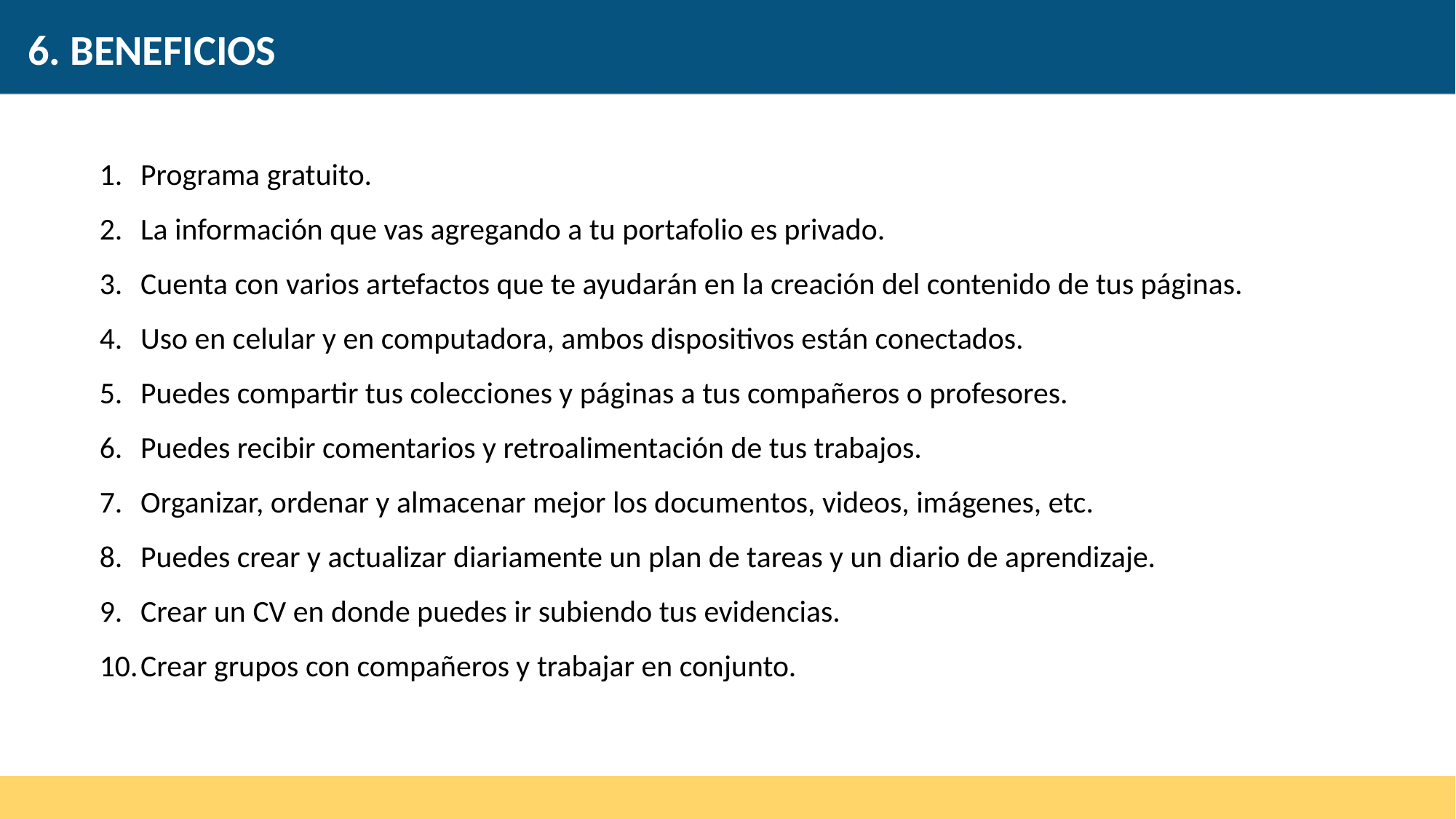

6. BENEFICIOS
Programa gratuito.
La información que vas agregando a tu portafolio es privado.
Cuenta con varios artefactos que te ayudarán en la creación del contenido de tus páginas.
Uso en celular y en computadora, ambos dispositivos están conectados.
Puedes compartir tus colecciones y páginas a tus compañeros o profesores.
Puedes recibir comentarios y retroalimentación de tus trabajos.
Organizar, ordenar y almacenar mejor los documentos, videos, imágenes, etc.
Puedes crear y actualizar diariamente un plan de tareas y un diario de aprendizaje.
Crear un CV en donde puedes ir subiendo tus evidencias.
Crear grupos con compañeros y trabajar en conjunto.